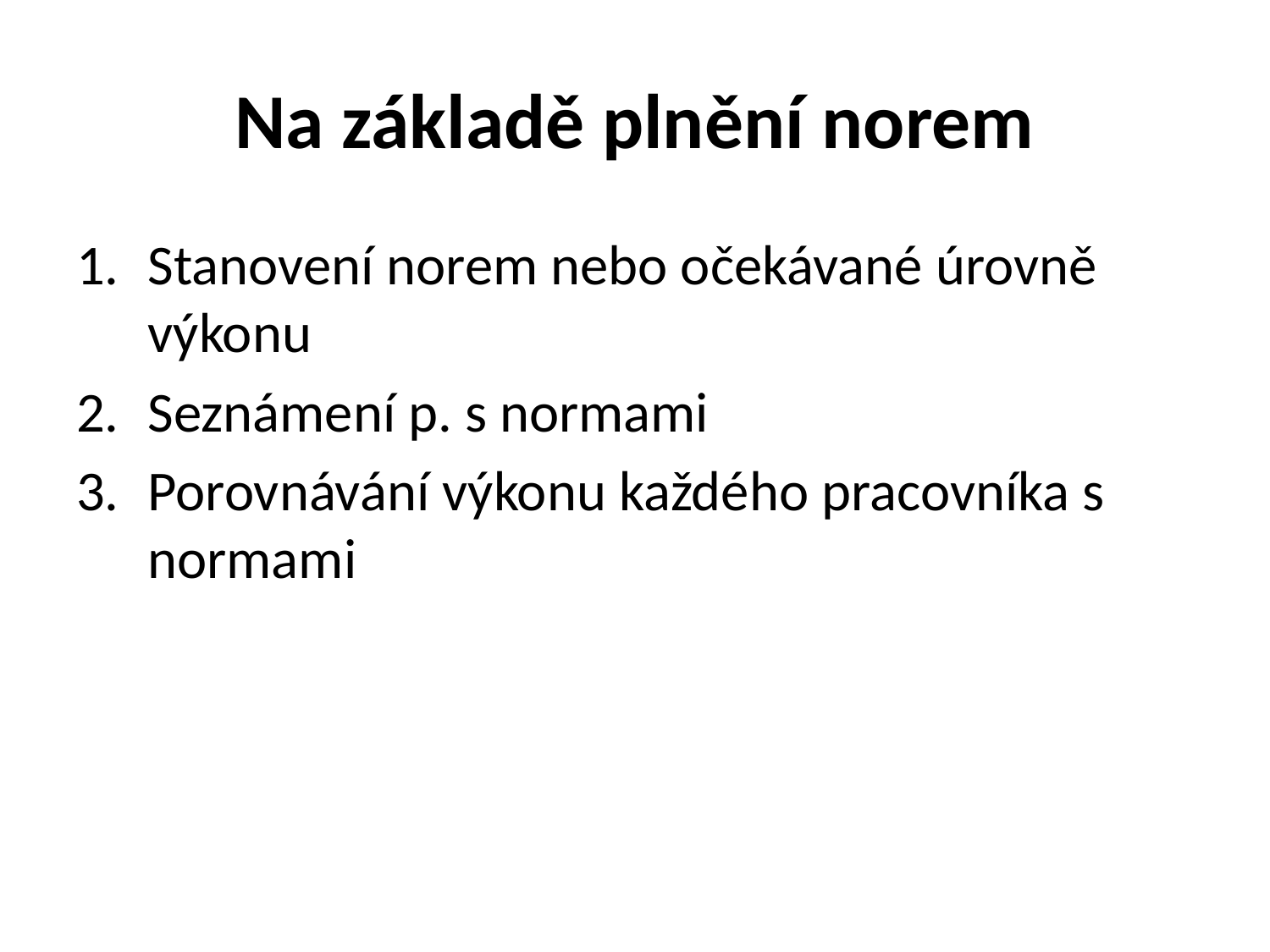

# Na základě plnění norem
Stanovení norem nebo očekávané úrovně výkonu
Seznámení p. s normami
Porovnávání výkonu každého pracovníka s normami